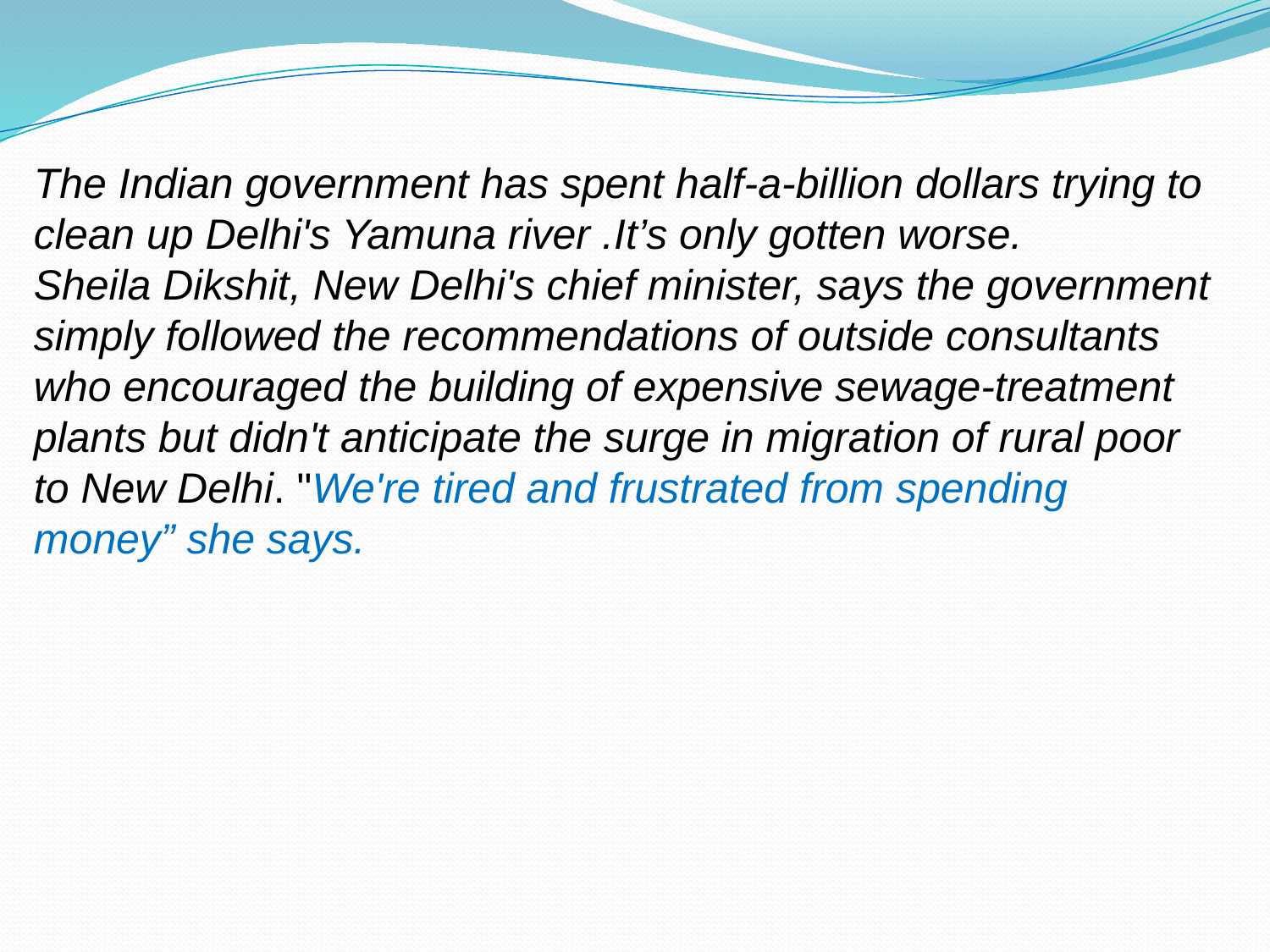

The Indian government has spent half-a-billion dollars trying to clean up Delhi's Yamuna river .It’s only gotten worse.
Sheila Dikshit, New Delhi's chief minister, says the government simply followed the recommendations of outside consultants who encouraged the building of expensive sewage-treatment plants but didn't anticipate the surge in migration of rural poor to New Delhi. "We're tired and frustrated from spending money” she says.